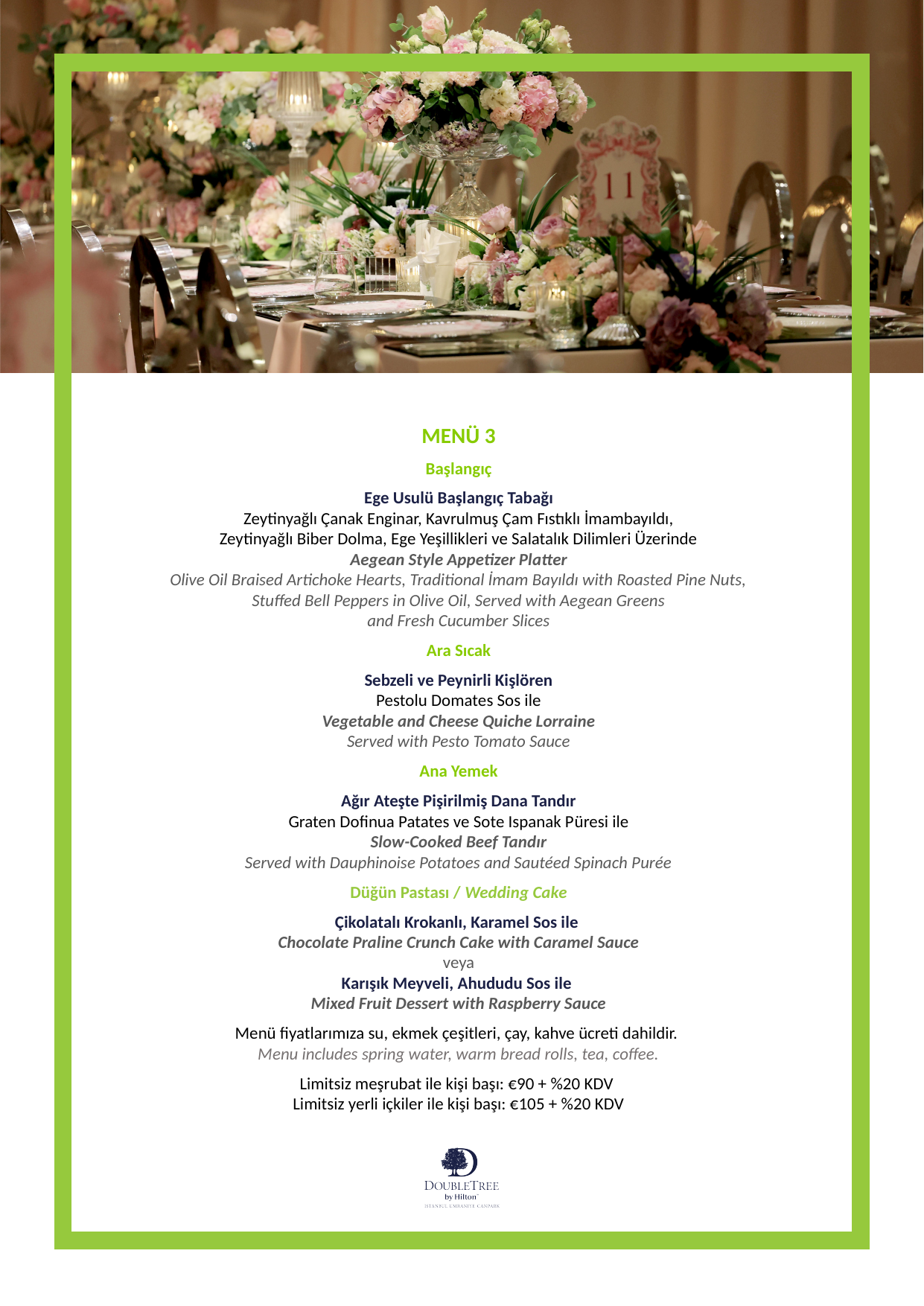

MENÜ 3

Başlangıç

Ege Usulü Başlangıç Tabağı
Zeytinyağlı Çanak Enginar, Kavrulmuş Çam Fıstıklı İmambayıldı,
Zeytinyağlı Biber Dolma, Ege Yeşillikleri ve Salatalık Dilimleri Üzerinde
Aegean Style Appetizer Platter
Olive Oil Braised Artichoke Hearts, Traditional İmam Bayıldı with Roasted Pine Nuts, Stuffed Bell Peppers in Olive Oil, Served with Aegean Greens
and Fresh Cucumber Slices

Ara Sıcak

Sebzeli ve Peynirli Kişlören
Pestolu Domates Sos ile
Vegetable and Cheese Quiche Lorraine
Served with Pesto Tomato Sauce

Ana Yemek

Ağır Ateşte Pişirilmiş Dana Tandır
Graten Dofinua Patates ve Sote Ispanak Püresi ile
Slow-Cooked Beef Tandır
Served with Dauphinoise Potatoes and Sautéed Spinach Purée

Düğün Pastası / Wedding Cake

Çikolatalı Krokanlı, Karamel Sos ile
Chocolate Praline Crunch Cake with Caramel Sauce
veya
Karışık Meyveli, Ahududu Sos ile
Mixed Fruit Dessert with Raspberry Sauce

Menü fiyatlarımıza su, ekmek çeşitleri, çay, kahve ücreti dahildir.
Menu includes spring water, warm bread rolls, tea, coffee.

Limitsiz meşrubat ile kişi başı: €90 + %20 KDV
Limitsiz yerli içkiler ile kişi başı: €105 + %20 KDV